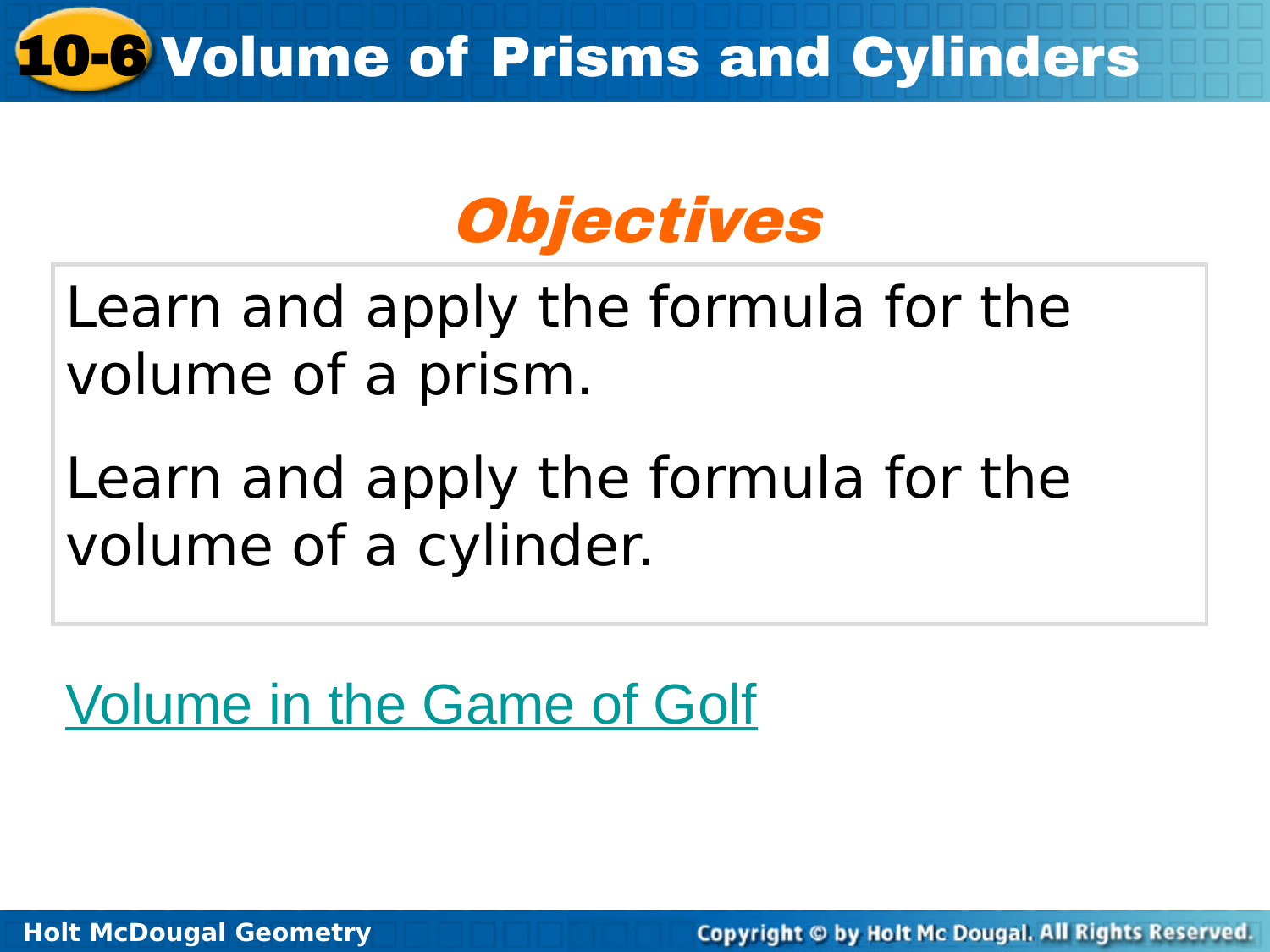

Objectives
Learn and apply the formula for the volume of a prism.

Learn and apply the formula for the volume of a cylinder.

Volume in the Game of Golf